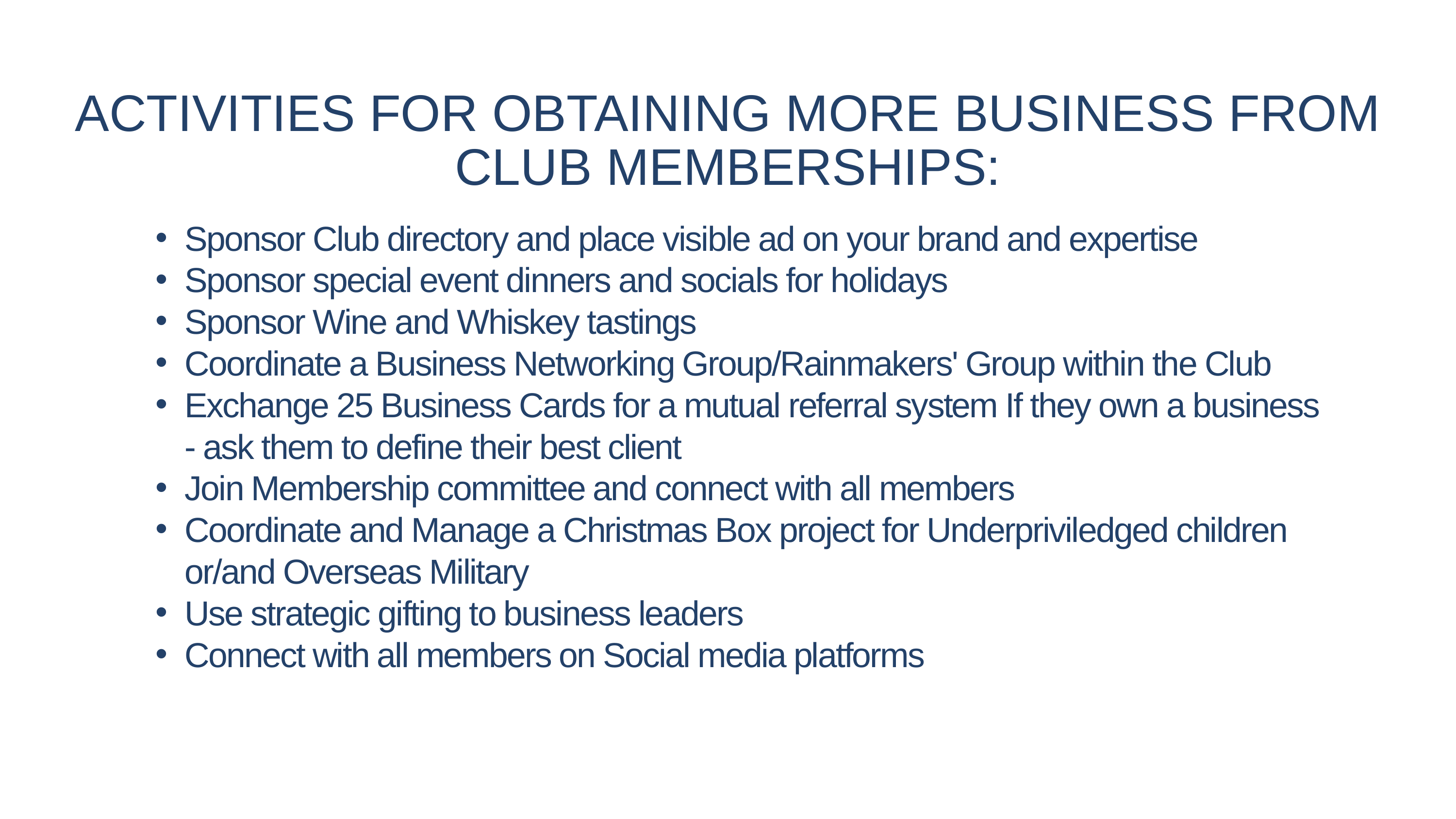

ACTIVITIES FOR OBTAINING MORE BUSINESS FROM CLUB MEMBERSHIPS:
Sponsor Club directory and place visible ad on your brand and expertise
Sponsor special event dinners and socials for holidays
Sponsor Wine and Whiskey tastings
Coordinate a Business Networking Group/Rainmakers' Group within the Club
Exchange 25 Business Cards for a mutual referral system If they own a business - ask them to define their best client
Join Membership committee and connect with all members
Coordinate and Manage a Christmas Box project for Underpriviledged children or/and Overseas Military
Use strategic gifting to business leaders
Connect with all members on Social media platforms